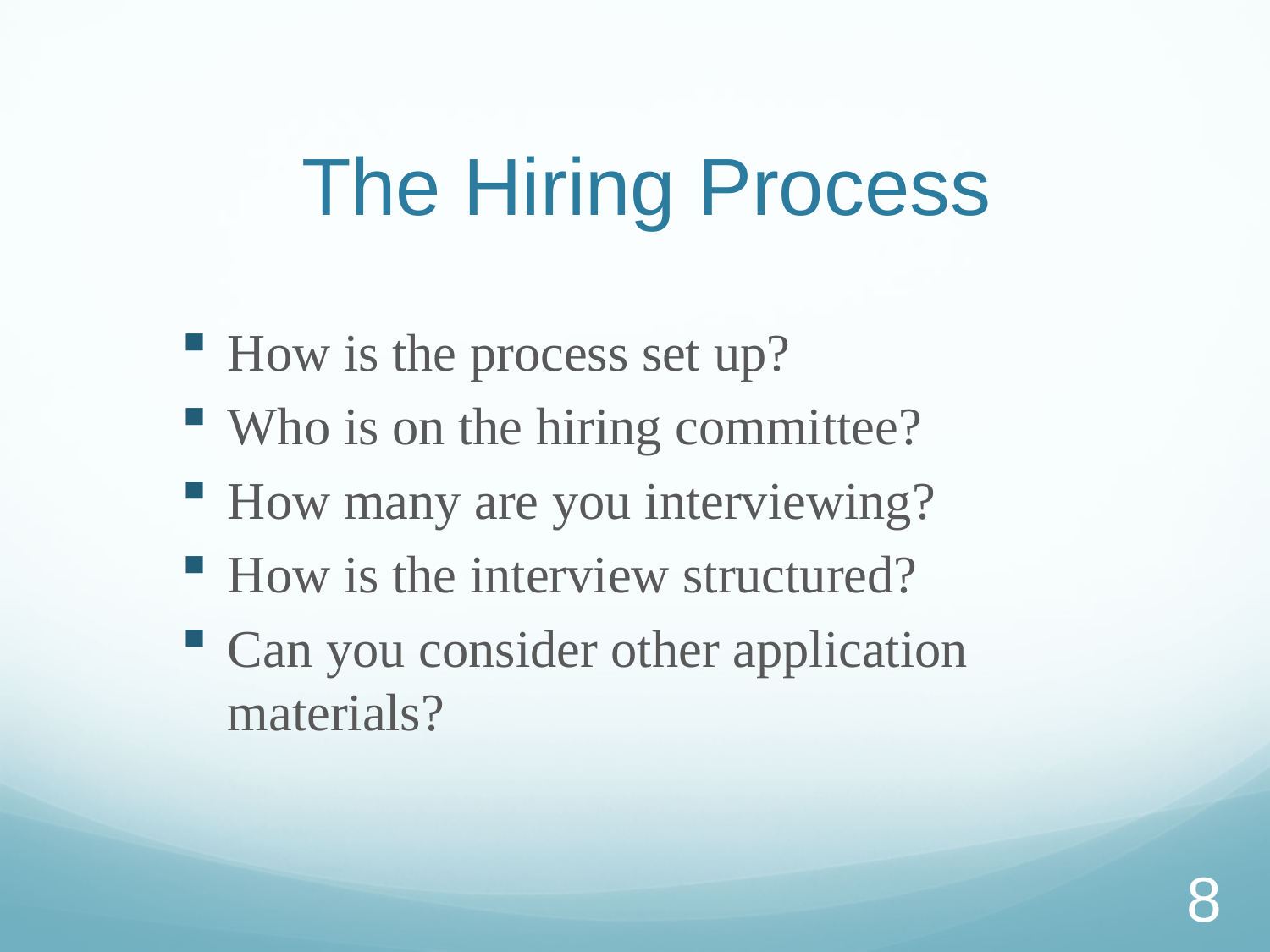

# The Hiring Process

How is the process set up?
Who is on the hiring committee?
How many are you interviewing?
How is the interview structured?
Can you consider other application materials?
8